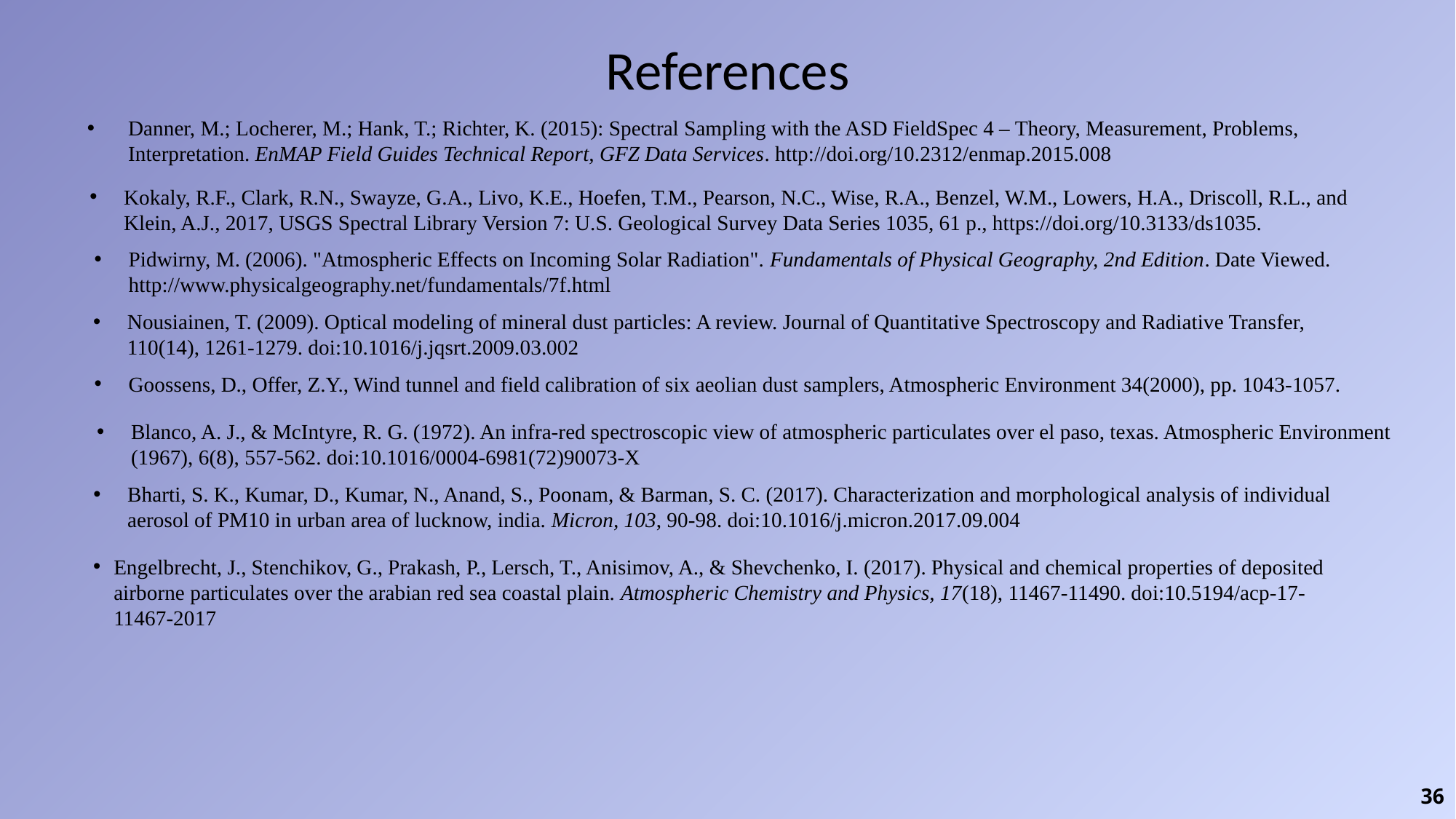

# References
Danner, M.; Locherer, M.; Hank, T.; Richter, K. (2015): Spectral Sampling with the ASD FieldSpec 4 – Theory, Measurement, Problems, Interpretation. EnMAP Field Guides Technical Report, GFZ Data Services. http://doi.org/10.2312/enmap.2015.008
Kokaly, R.F., Clark, R.N., Swayze, G.A., Livo, K.E., Hoefen, T.M., Pearson, N.C., Wise, R.A., Benzel, W.M., Lowers, H.A., Driscoll, R.L., and Klein, A.J., 2017, USGS Spectral Library Version 7: U.S. Geological Survey Data Series 1035, 61 p., https://doi.org/10.3133/ds1035.
Pidwirny, M. (2006). "Atmospheric Effects on Incoming Solar Radiation". Fundamentals of Physical Geography, 2nd Edition. Date Viewed. http://www.physicalgeography.net/fundamentals/7f.html
Nousiainen, T. (2009). Optical modeling of mineral dust particles: A review. Journal of Quantitative Spectroscopy and Radiative Transfer, 110(14), 1261-1279. doi:10.1016/j.jqsrt.2009.03.002
Goossens, D., Offer, Z.Y., Wind tunnel and field calibration of six aeolian dust samplers, Atmospheric Environment 34(2000), pp. 1043-1057.
Blanco, A. J., & McIntyre, R. G. (1972). An infra-red spectroscopic view of atmospheric particulates over el paso, texas. Atmospheric Environment (1967), 6(8), 557-562. doi:10.1016/0004-6981(72)90073-X
Bharti, S. K., Kumar, D., Kumar, N., Anand, S., Poonam, & Barman, S. C. (2017). Characterization and morphological analysis of individual aerosol of PM10 in urban area of lucknow, india. Micron, 103, 90-98. doi:10.1016/j.micron.2017.09.004
Engelbrecht, J., Stenchikov, G., Prakash, P., Lersch, T., Anisimov, A., & Shevchenko, I. (2017). Physical and chemical properties of deposited airborne particulates over the arabian red sea coastal plain. Atmospheric Chemistry and Physics, 17(18), 11467-11490. doi:10.5194/acp-17-11467-2017
36